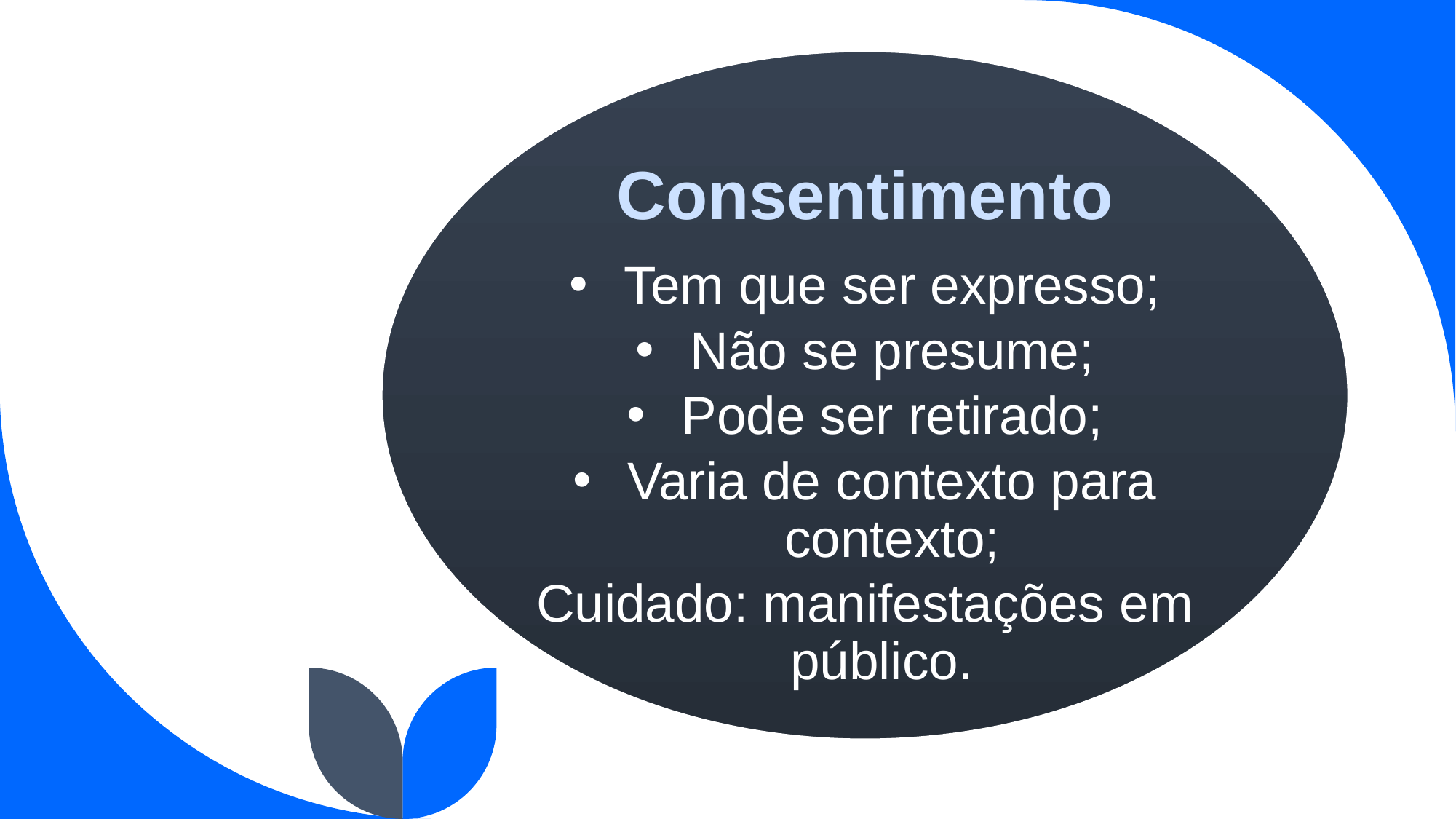

Consentimento
Tem que ser expresso;
Não se presume;
Pode ser retirado;
Varia de contexto para contexto;
Cuidado: manifestações em público.